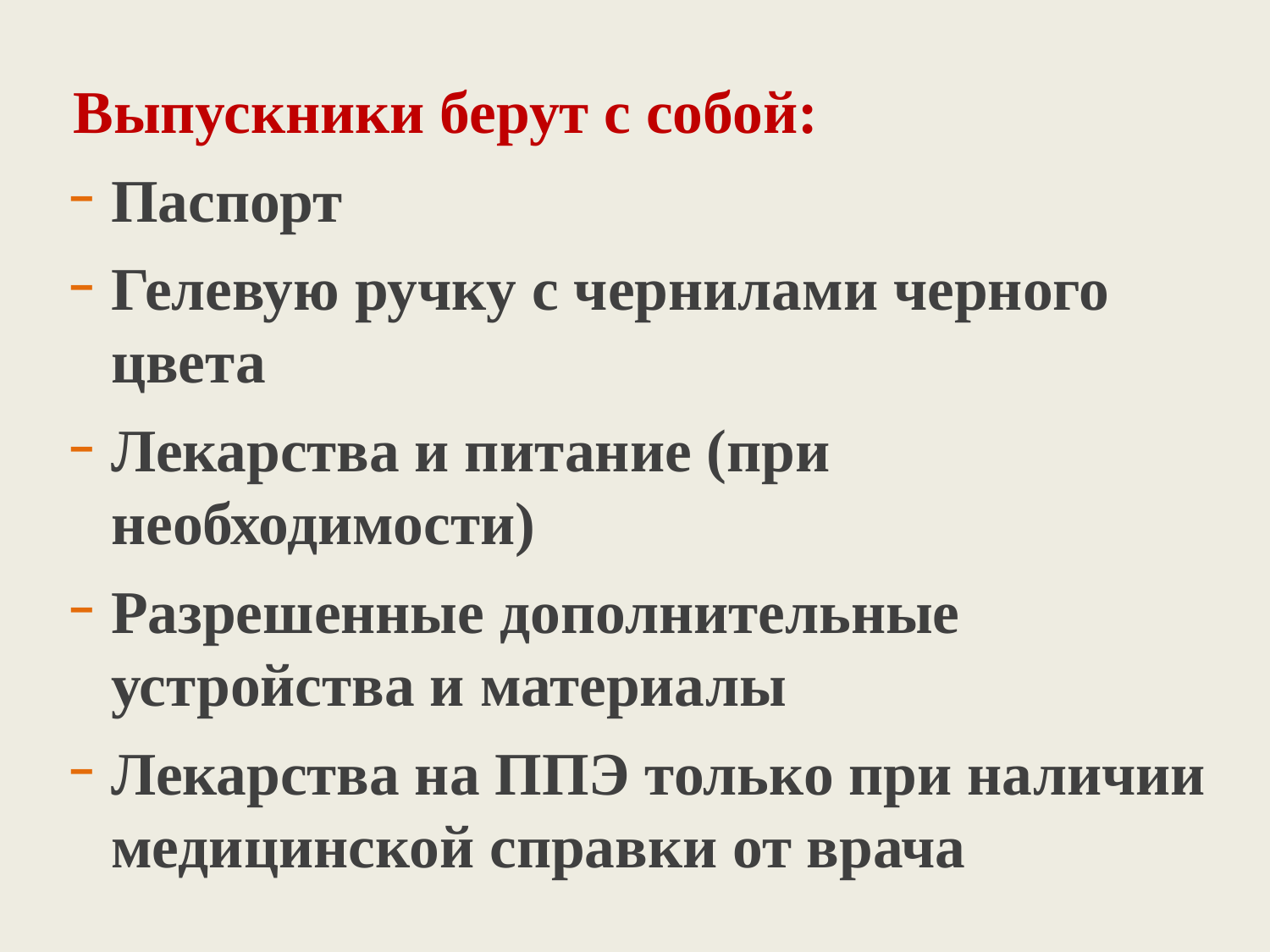

Выпускники берут с собой:
Паспорт
Гелевую ручку с чернилами черного цвета
Лекарства и питание (при необходимости)
Разрешенные дополнительные устройства и материалы
Лекарства на ППЭ только при наличии медицинской справки от врача